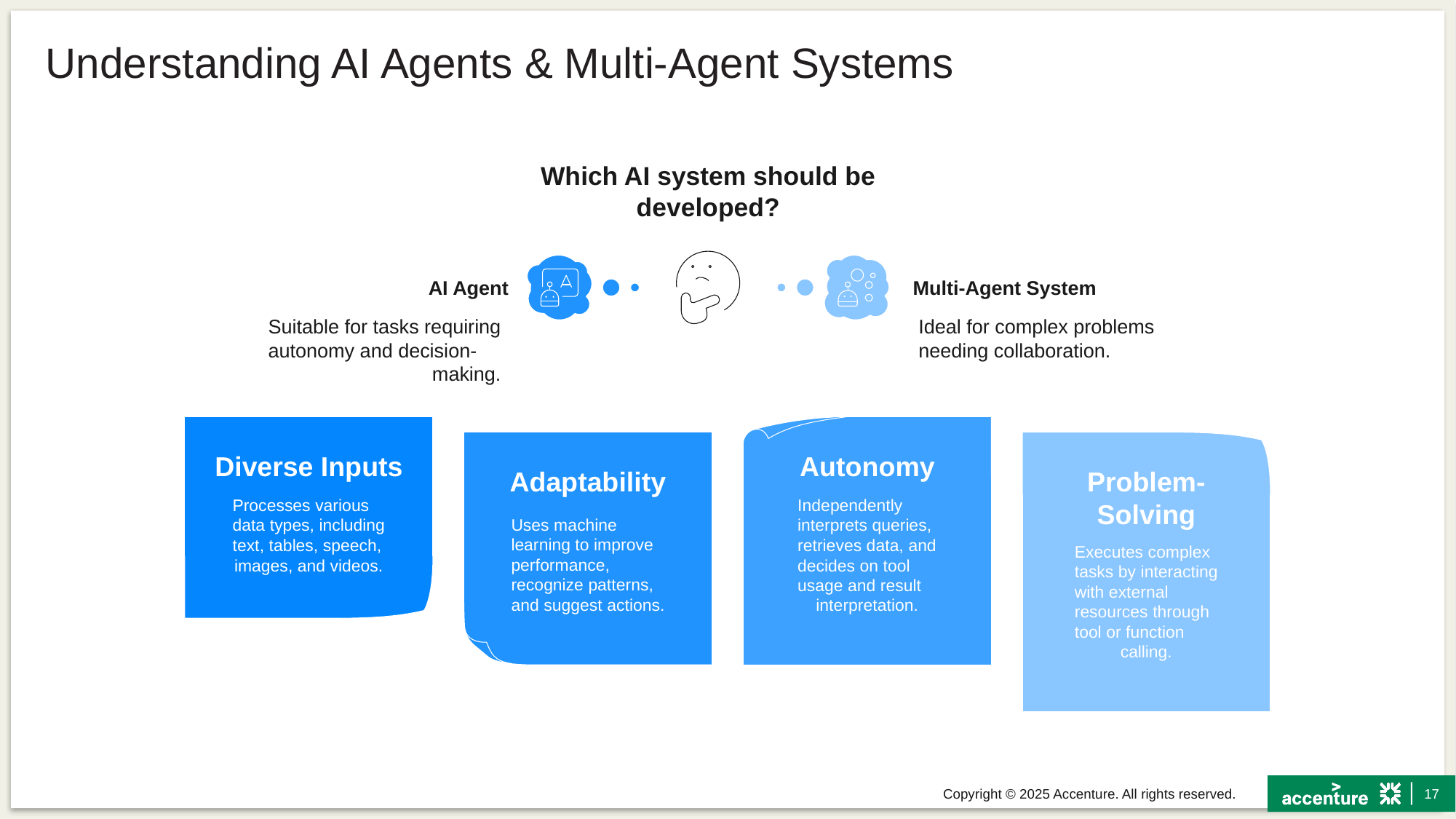

# Understanding AI Agents & Multi-Agent Systems
Which AI system should be
developed?

AI Agent
Multi-Agent System
Suitable for tasks requiring
autonomy and decision-
making.
Ideal for complex problems
needing collaboration.

Diverse Inputs
Autonomy
Adaptability
Problem-
Solving
Processes various
data types, including
text, tables, speech,
images, and videos.
Independently
interprets queries,
retrieves data, and
decides on tool
usage and result
interpretation.
Uses machine
learning to improve
performance,
recognize patterns,
and suggest actions.
Executes complex
tasks by interacting
with external
resources through
tool or function
calling.